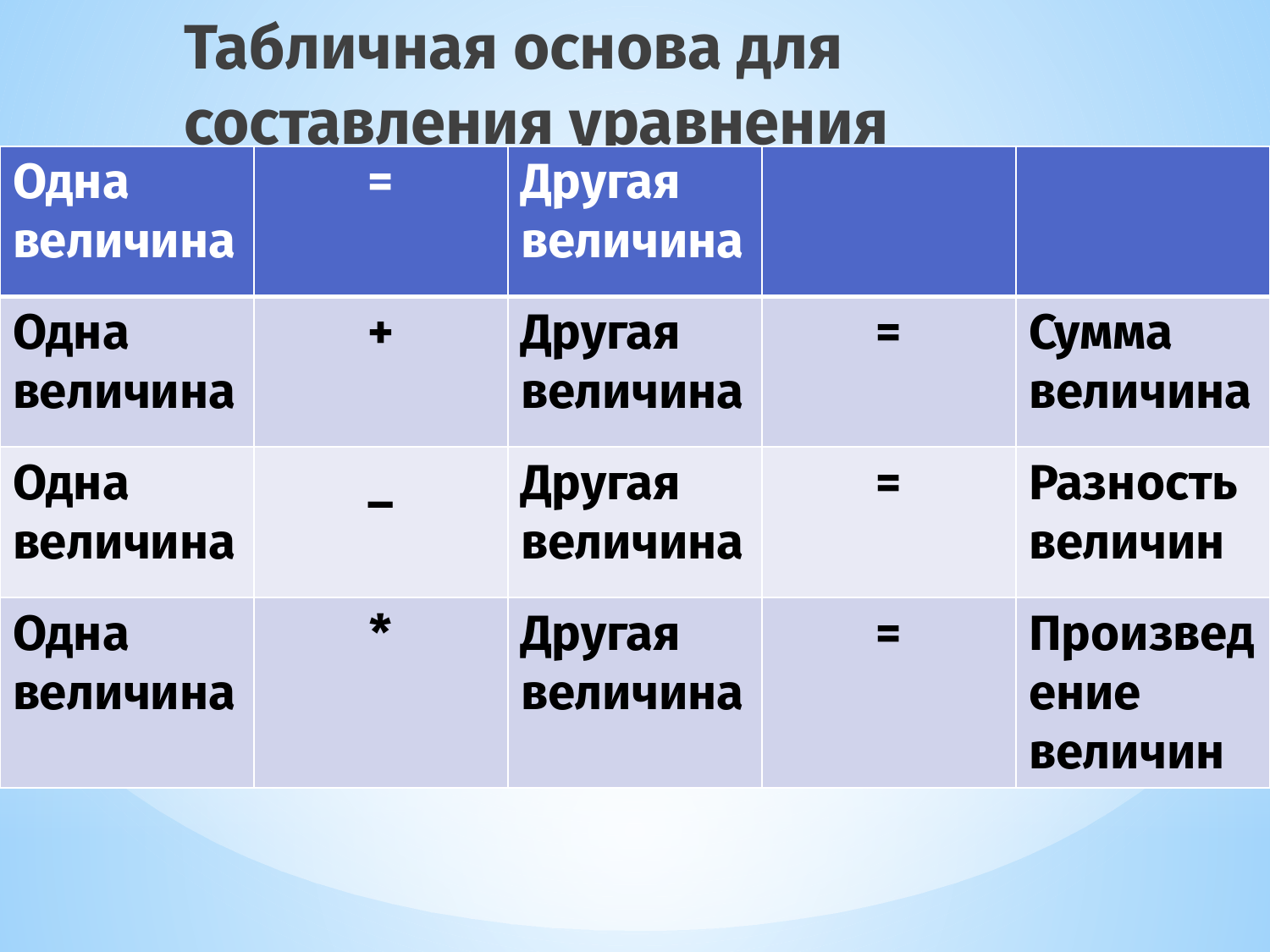

Табличная основа для составления уравнения
| Одна величина | = | Другая величина |  |  |
| --- | --- | --- | --- | --- |
| Одна величина | + | Другая величина | = | Сумма величина |
| Одна величина | \_ | Другая величина | = | Разность величин |
| Одна величина | \* | Другая величина | = | Произведение величин |
#